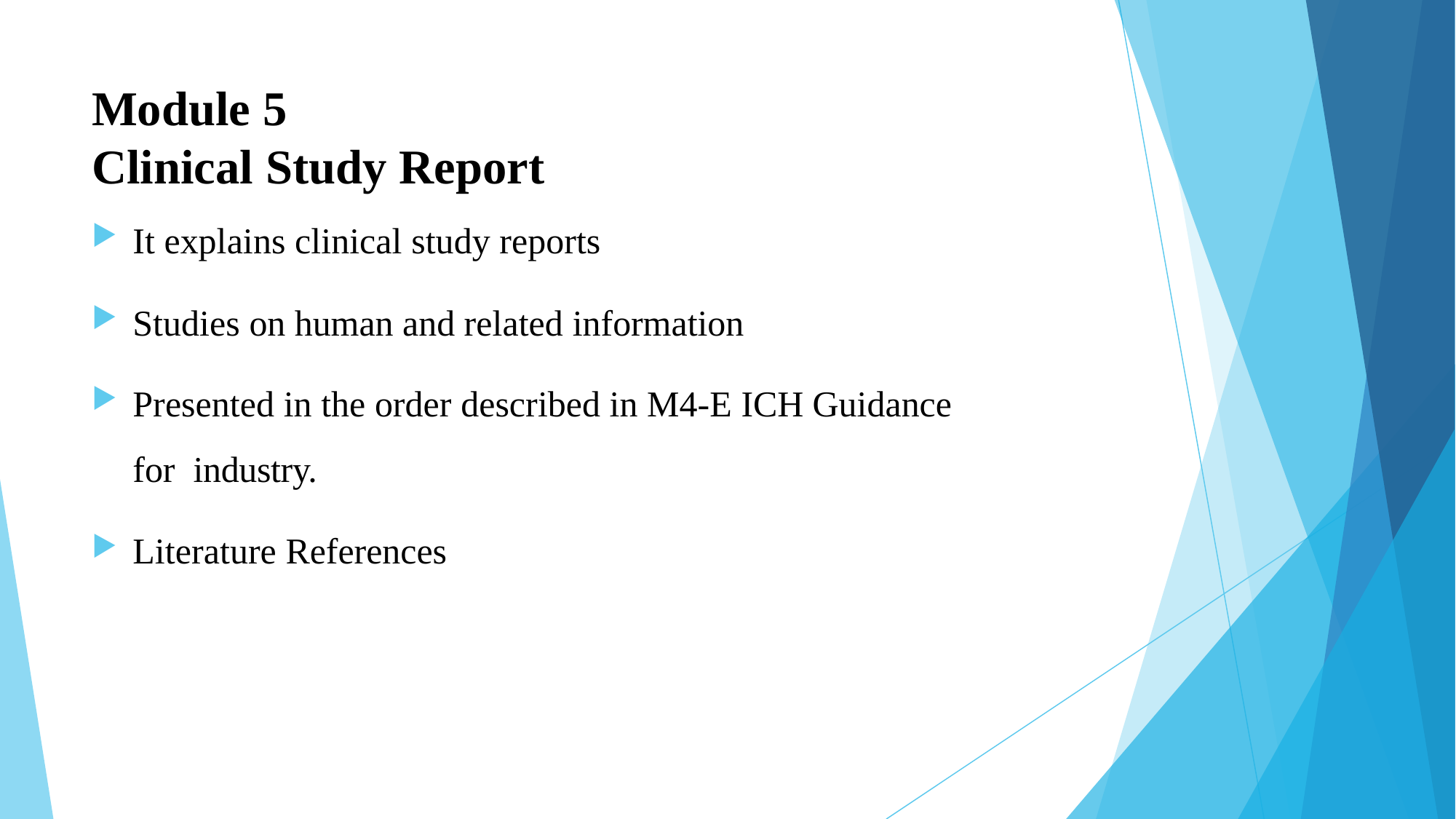

# Module 5
Clinical Study Report
It explains clinical study reports

Studies on human and related information
Presented in the order described in M4-E ICH Guidance for  industry.

Literature References